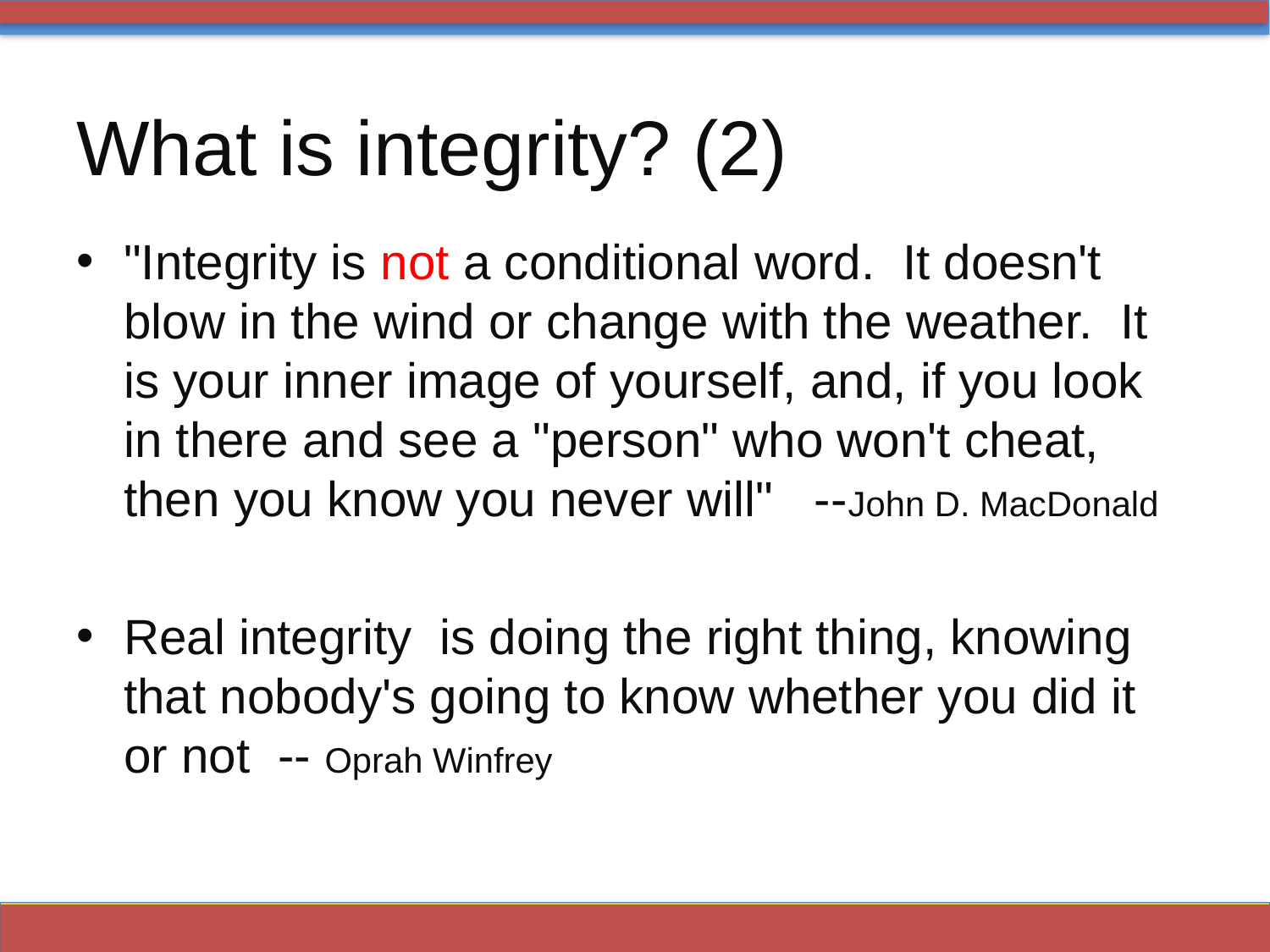

# What is integrity? (2)
"Integrity is not a conditional word.  It doesn't blow in the wind or change with the weather.  It is your inner image of yourself, and, if you look in there and see a "person" who won't cheat, then you know you never will"   --John D. MacDonald

Real integrity  is doing the right thing, knowing that nobody's going to know whether you did it or not  -- Oprah Winfrey